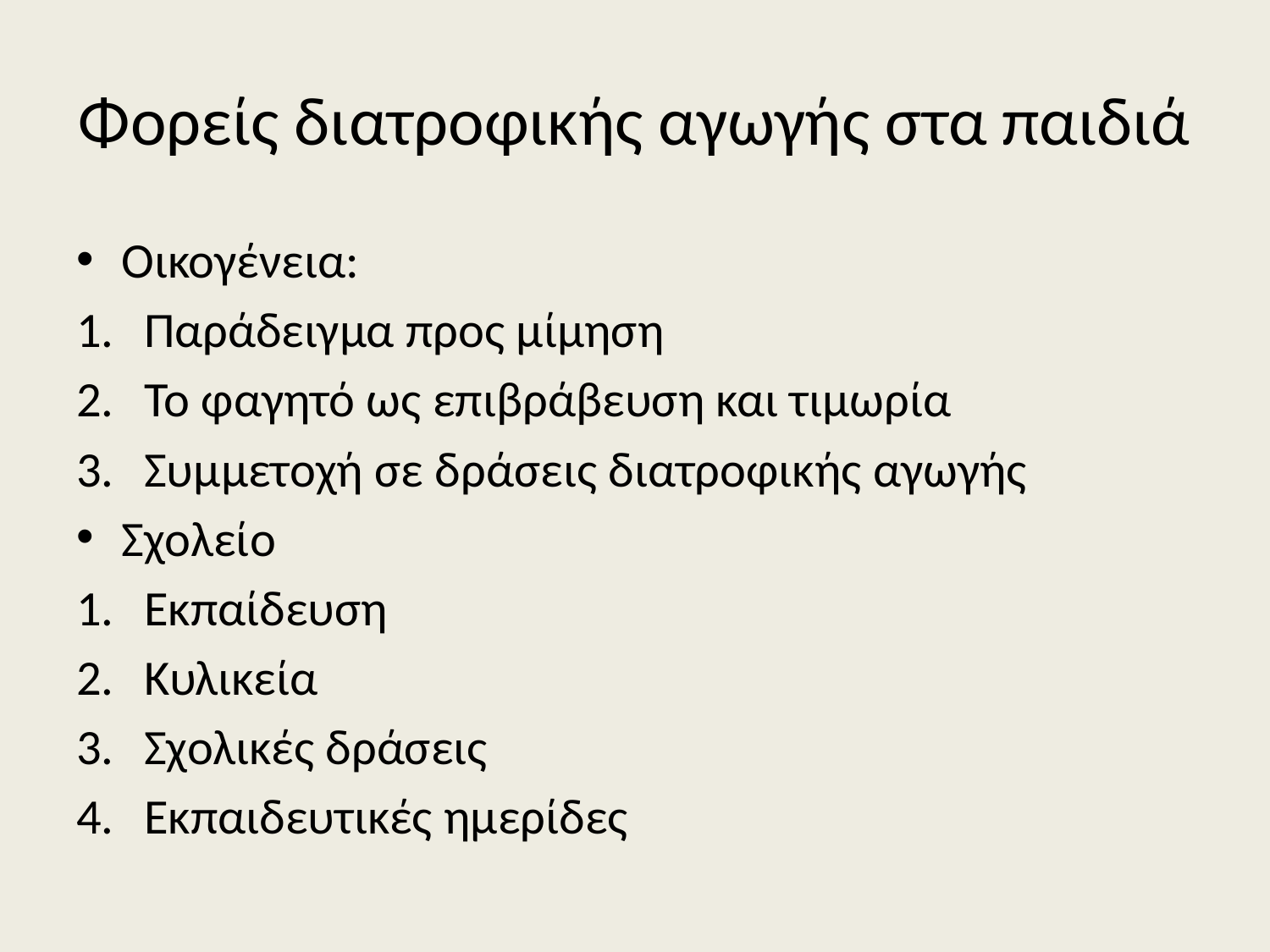

# Φορείς διατροφικής αγωγής στα παιδιά
Οικογένεια:
Παράδειγμα προς μίμηση
Το φαγητό ως επιβράβευση και τιμωρία
Συμμετοχή σε δράσεις διατροφικής αγωγής
Σχολείο
Εκπαίδευση
Κυλικεία
Σχολικές δράσεις
Εκπαιδευτικές ημερίδες